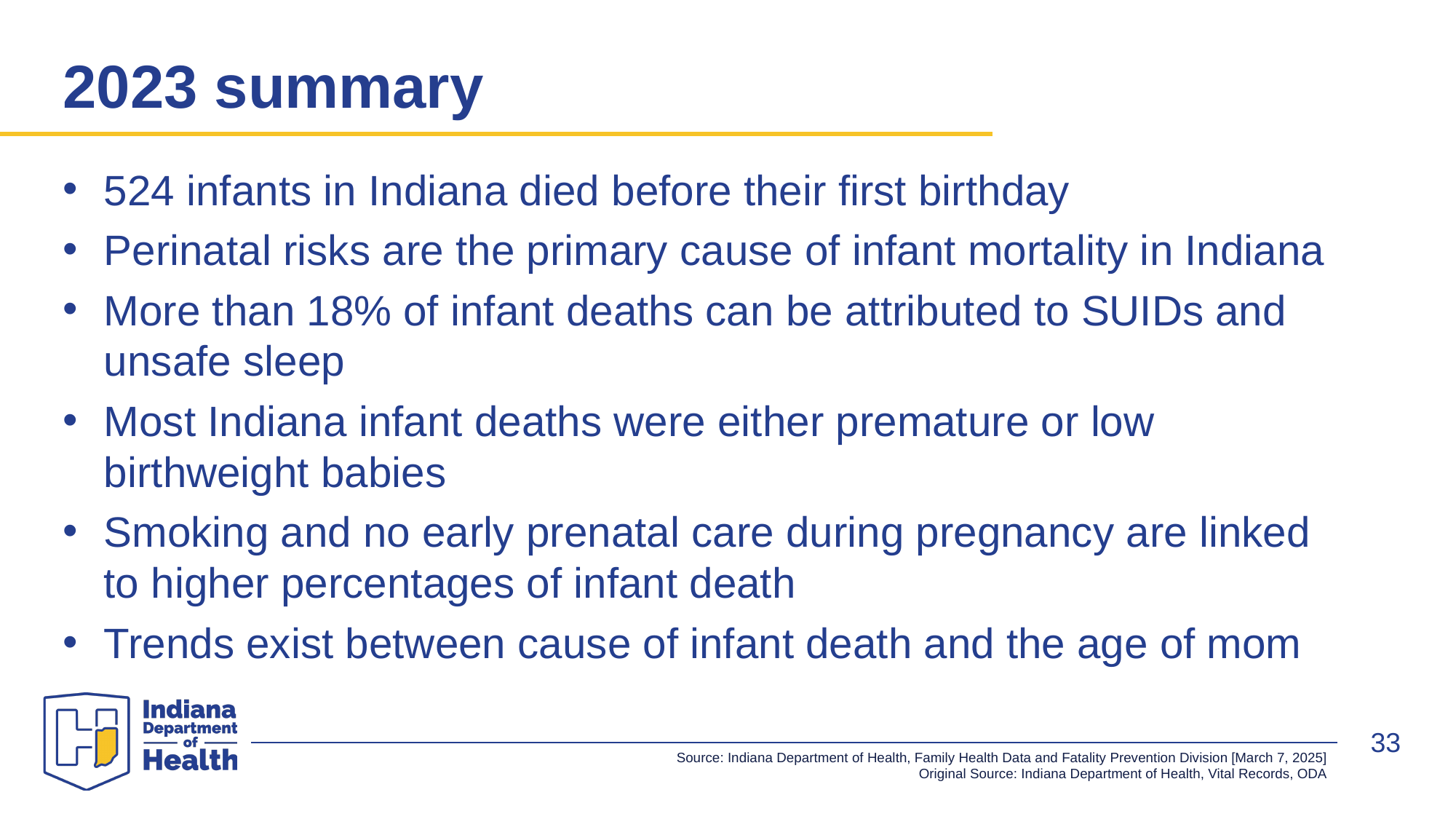

# 2023 summary
524 infants in Indiana died before their first birthday
Perinatal risks are the primary cause of infant mortality in Indiana
More than 18% of infant deaths can be attributed to SUIDs and unsafe sleep
Most Indiana infant deaths were either premature or low birthweight babies
Smoking and no early prenatal care during pregnancy are linked to higher percentages of infant death
Trends exist between cause of infant death and the age of mom

33
Source: Indiana Department of Health, Family Health Data and Fatality Prevention Division [March 7, 2025]
Original Source: Indiana Department of Health, Vital Records, ODA